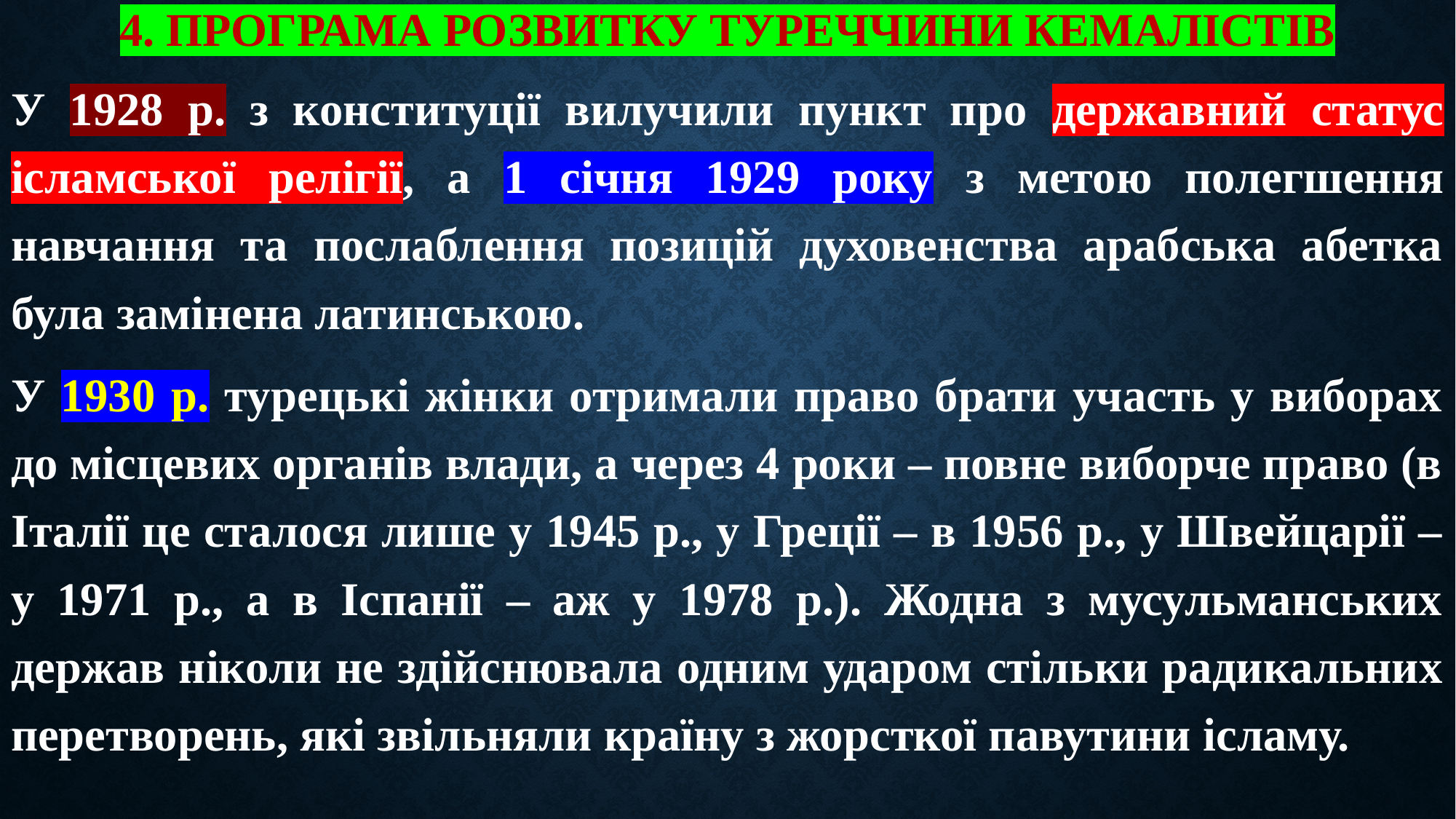

# 4. Програма розвитку Туреччини кемалістів
У 1928 р. з конституції вилучили пункт про державний статус ісламської релігії, а 1 січня 1929 року з метою полегшення навчання та послаблення позицій духовенства арабська абетка була замінена латинською.
У 1930 р. турецькі жінки отримали право брати участь у виборах до місцевих органів влади, а через 4 роки – повне виборче право (в Італії це сталося лише у 1945 р., у Греції – в 1956 р., у Швейцарії – у 1971 р., а в Іспанії – аж у 1978 р.). Жодна з мусульманських держав ніколи не здійснювала одним ударом стільки радикальних перетворень, які звільняли країну з жорсткої павутини ісламу.